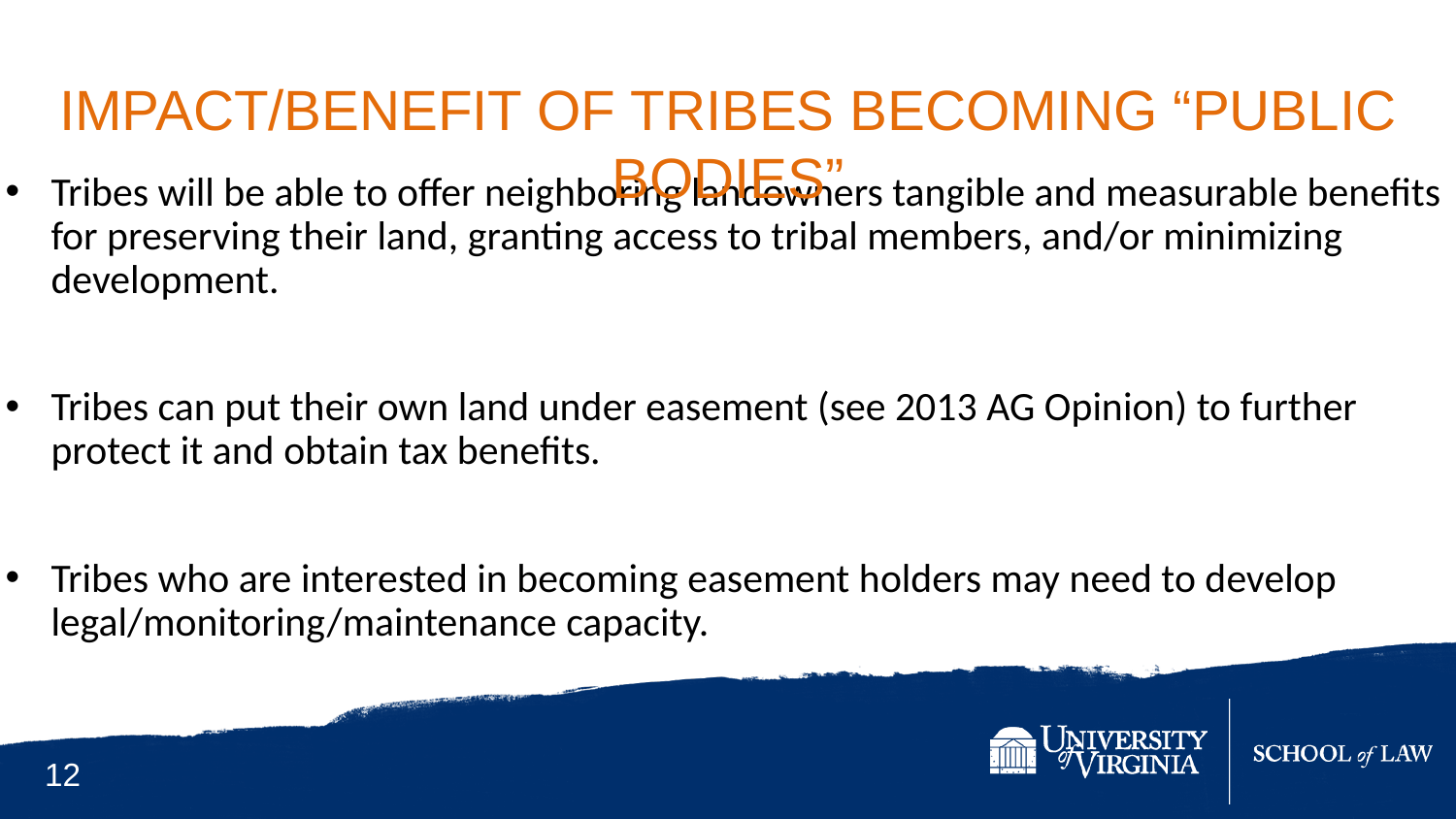

Impact/benefit of tribes becoming “public bodies”
Tribes will be able to offer neighboring landowners tangible and measurable benefits for preserving their land, granting access to tribal members, and/or minimizing development.

Tribes can put their own land under easement (see 2013 AG Opinion) to further protect it and obtain tax benefits.

Tribes who are interested in becoming easement holders may need to develop legal/monitoring/maintenance capacity.

12